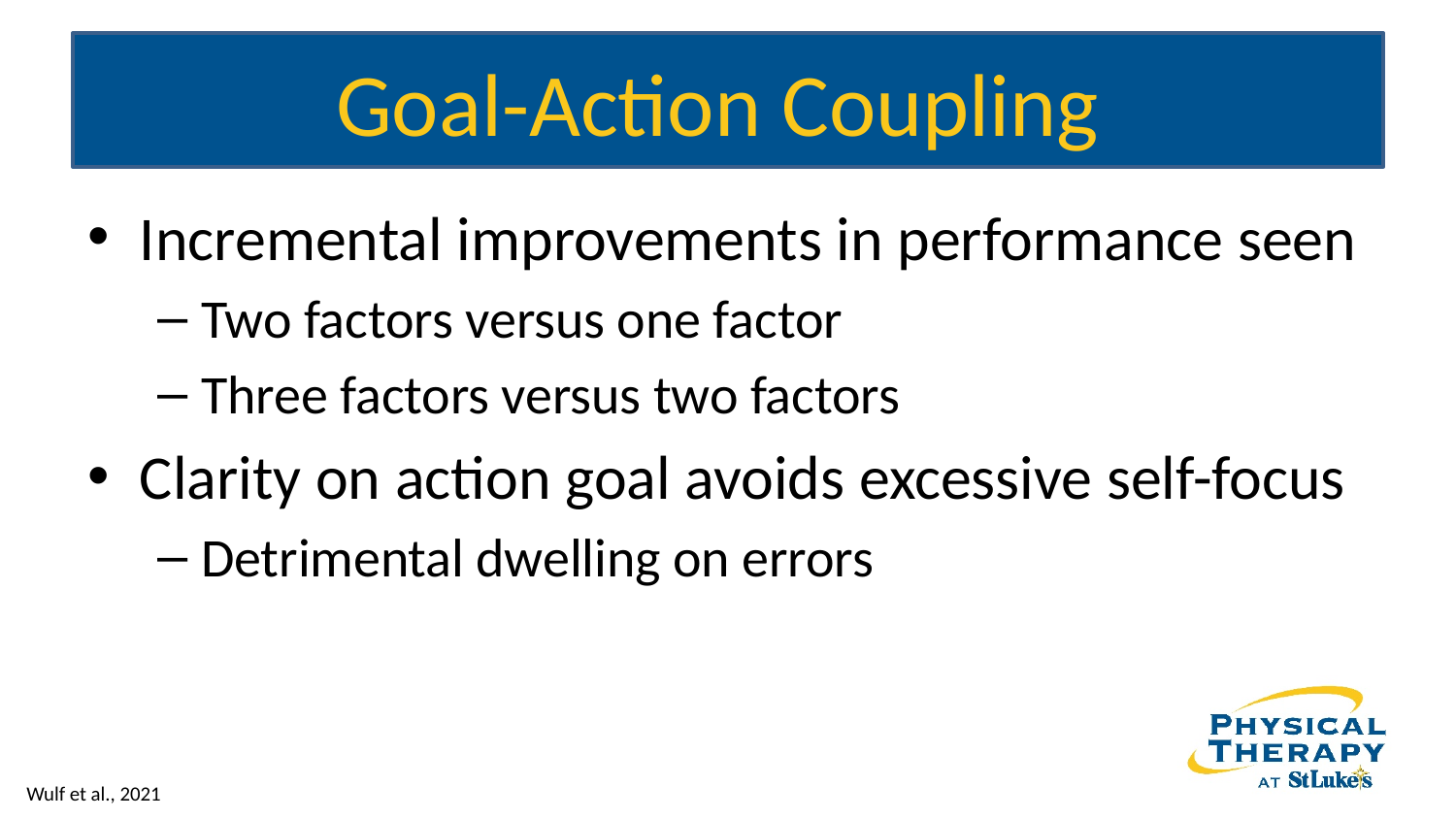

# Goal-Action Coupling
Incremental improvements in performance seen
Two factors versus one factor
Three factors versus two factors
Clarity on action goal avoids excessive self-focus
Detrimental dwelling on errors

Wulf et al., 2021